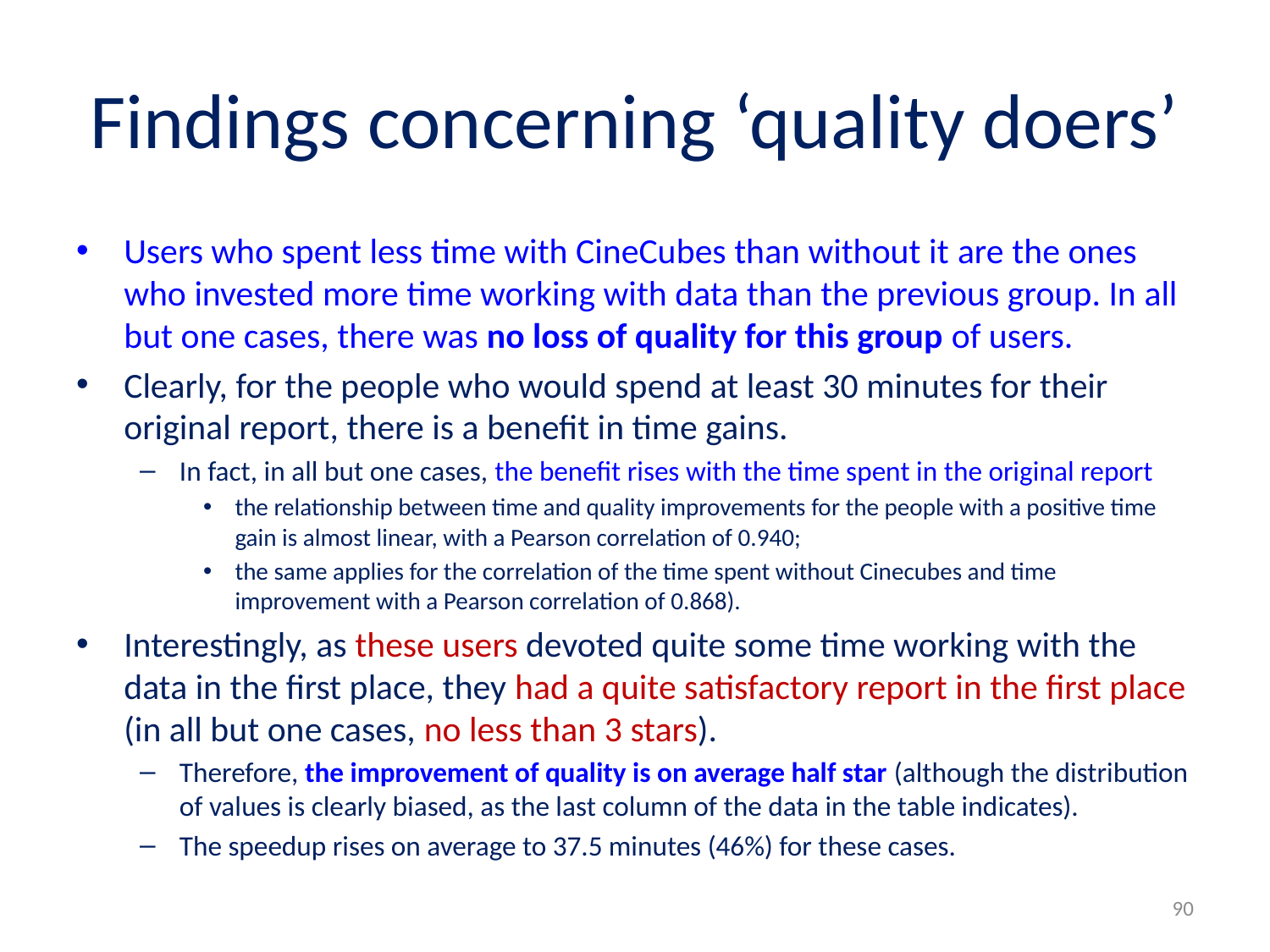

# Findings concerning ‘quality doers’
Users who spent less time with CineCubes than without it are the ones who invested more time working with data than the previous group. In all but one cases, there was no loss of quality for this group of users.
Clearly, for the people who would spend at least 30 minutes for their original report, there is a benefit in time gains.
In fact, in all but one cases, the benefit rises with the time spent in the original report
the relationship between time and quality improvements for the people with a positive time gain is almost linear, with a Pearson correlation of 0.940;
the same applies for the correlation of the time spent without Cinecubes and time improvement with a Pearson correlation of 0.868).
Interestingly, as these users devoted quite some time working with the data in the first place, they had a quite satisfactory report in the first place (in all but one cases, no less than 3 stars).
Therefore, the improvement of quality is on average half star (although the distribution of values is clearly biased, as the last column of the data in the table indicates).
The speedup rises on average to 37.5 minutes (46%) for these cases.
90